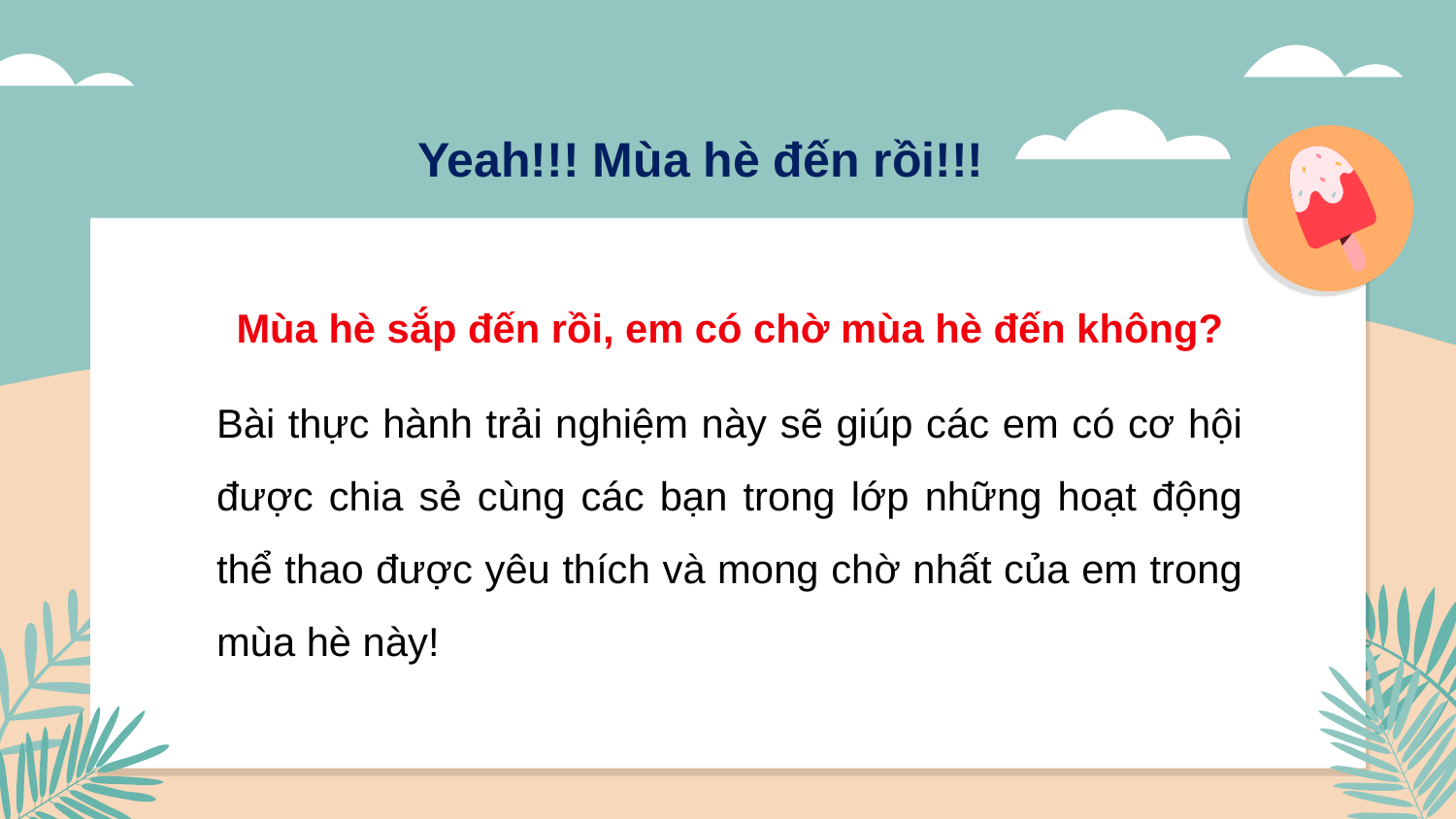

Yeah!!! Mùa hè đến rồi!!!

Mùa hè sắp đến rồi, em có chờ mùa hè đến không?
Bài thực hành trải nghiệm này sẽ giúp các em có cơ hội được chia sẻ cùng các bạn trong lớp những hoạt động thể thao được yêu thích và mong chờ nhất của em trong mùa hè này!